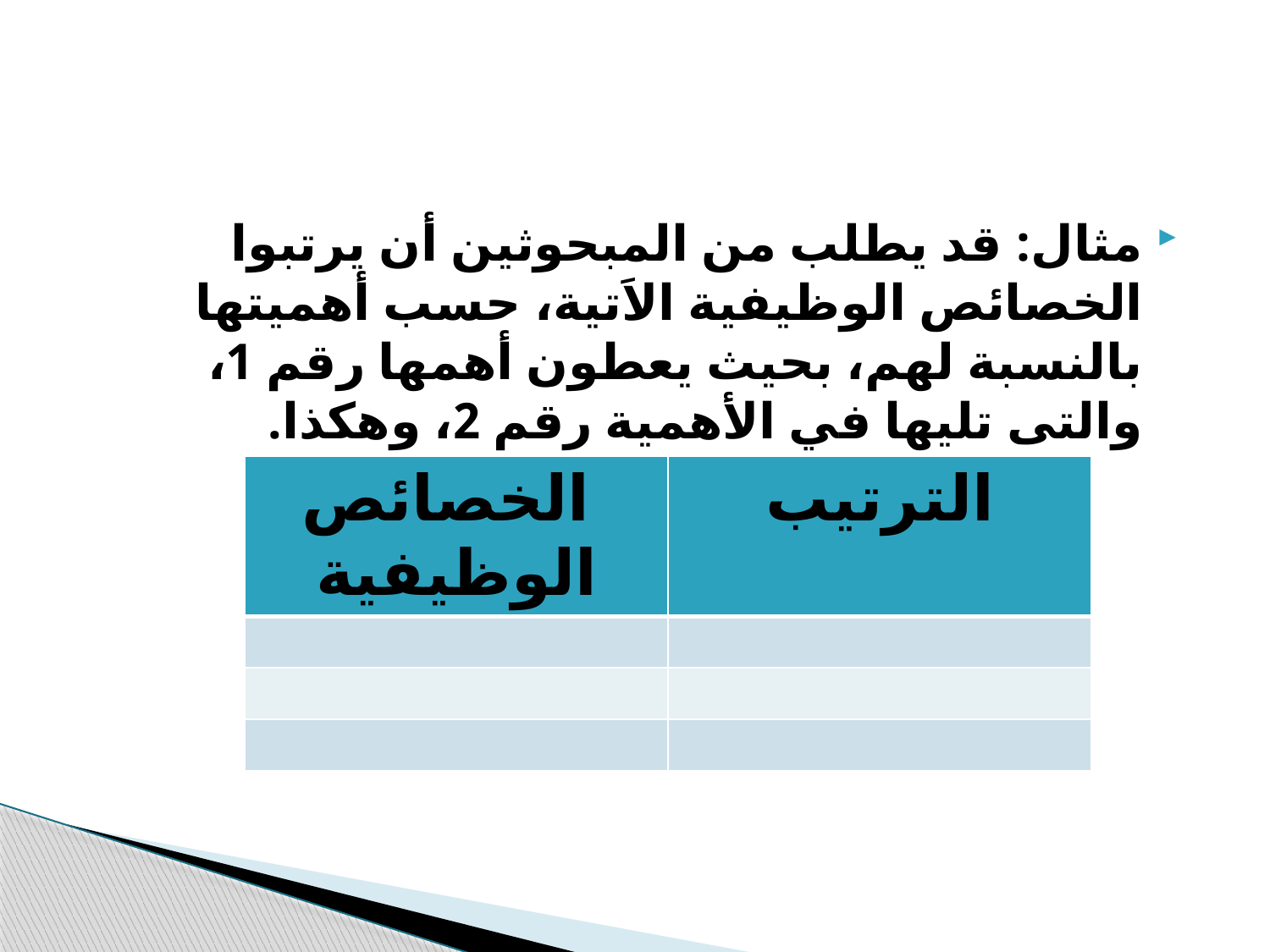

مثال: قد يطلب من المبحوثين أن يرتبوا الخصائص الوظيفية الاَتية، حسب أهميتها بالنسبة لهم، بحيث يعطون أهمها رقم 1، والتى تليها في الأهمية رقم 2، وهكذا.

| الخصائص الوظيفية | الترتيب |
| --- | --- |
|  |  |
|  |  |
|  |  |